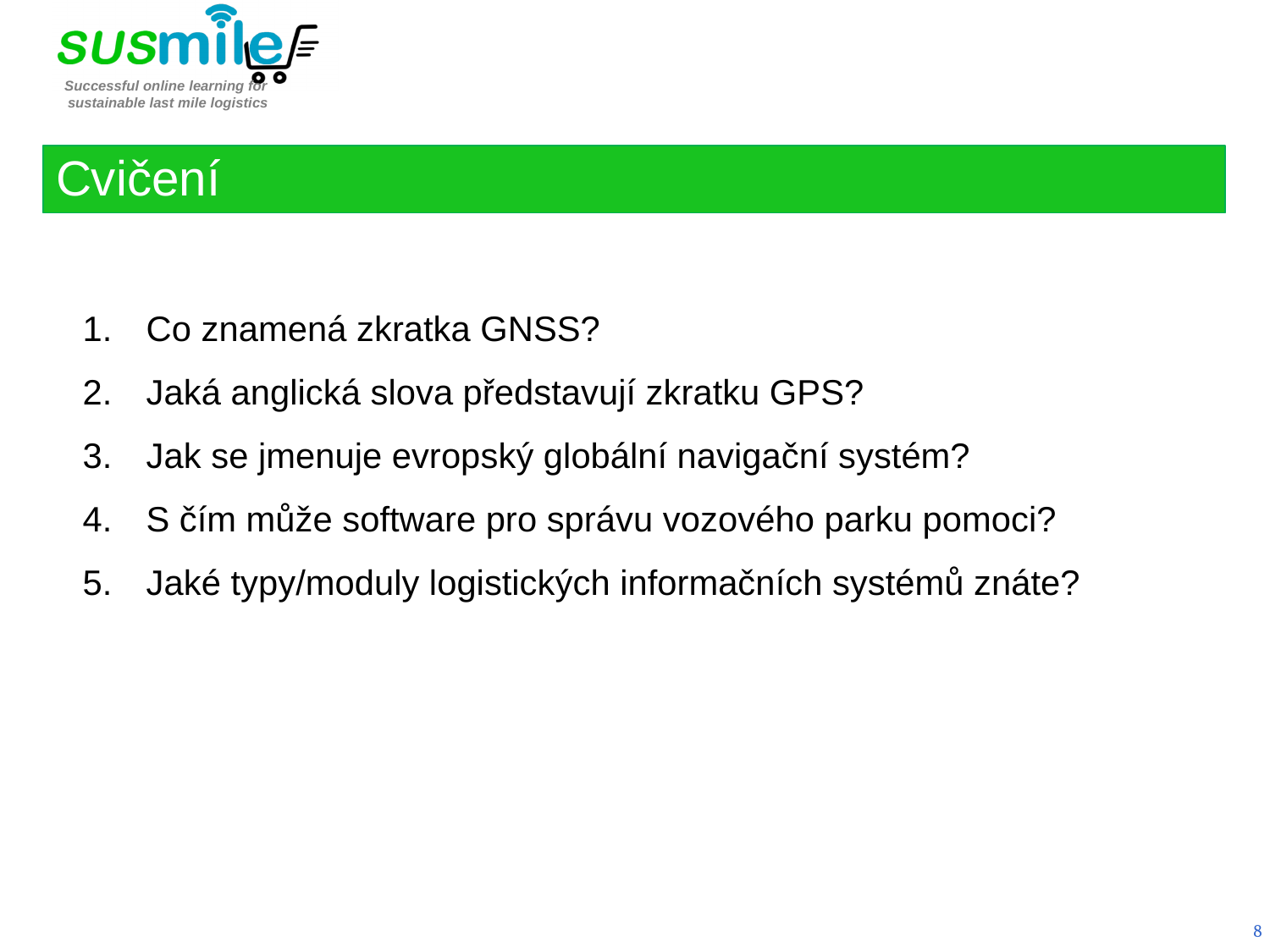

Cvičení
Co znamená zkratka GNSS?
Jaká anglická slova představují zkratku GPS?
Jak se jmenuje evropský globální navigační systém?
S čím může software pro správu vozového parku pomoci?
Jaké typy/moduly logistických informačních systémů znáte?
8